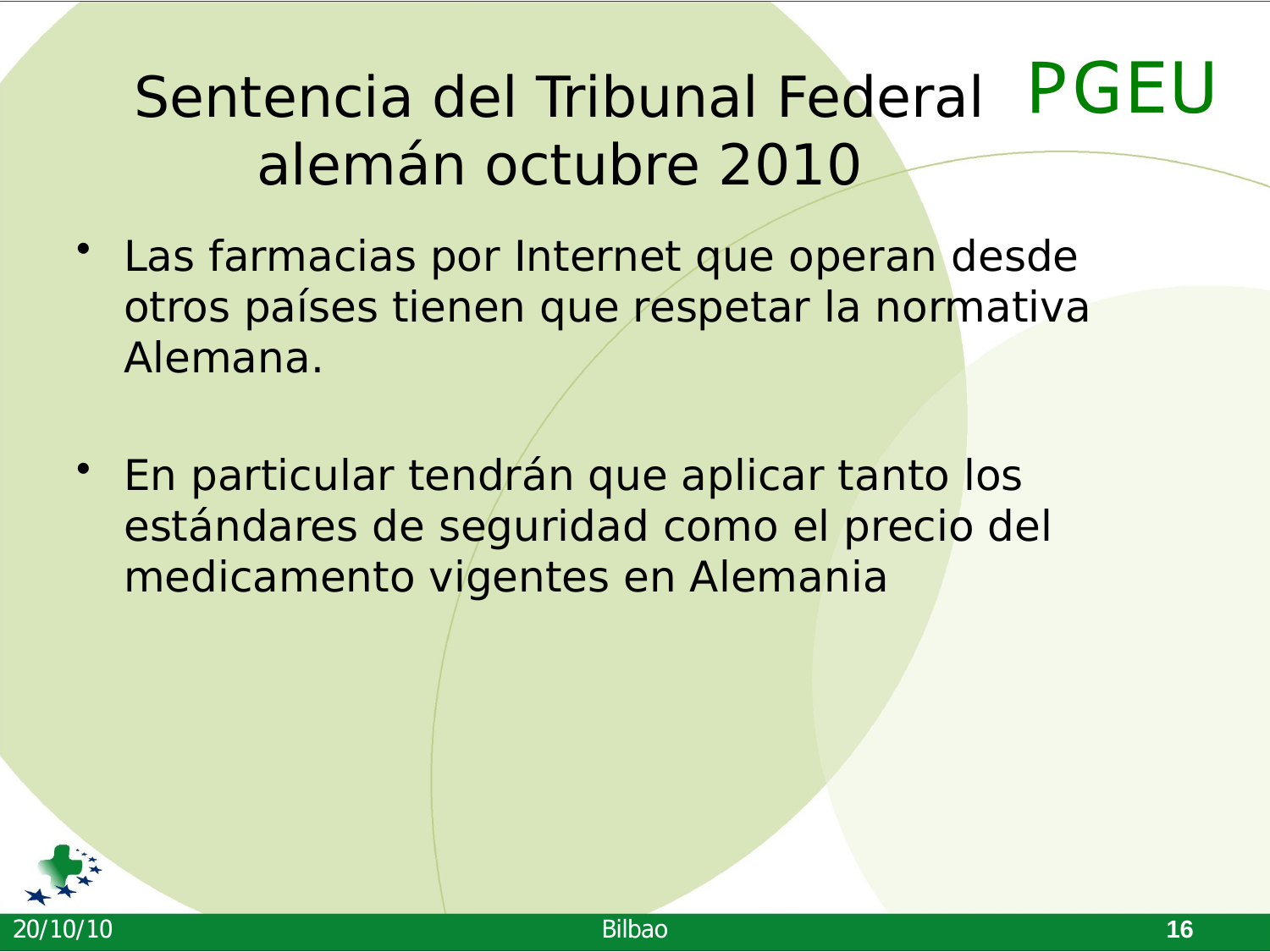

# Sentencia del Tribunal Federal alemán octubre 2010
Las farmacias por Internet que operan desde otros países tienen que respetar la normativa Alemana.

En particular tendrán que aplicar tanto los estándares de seguridad como el precio del medicamento vigentes en Alemania
20/10/10
Bilbao
16